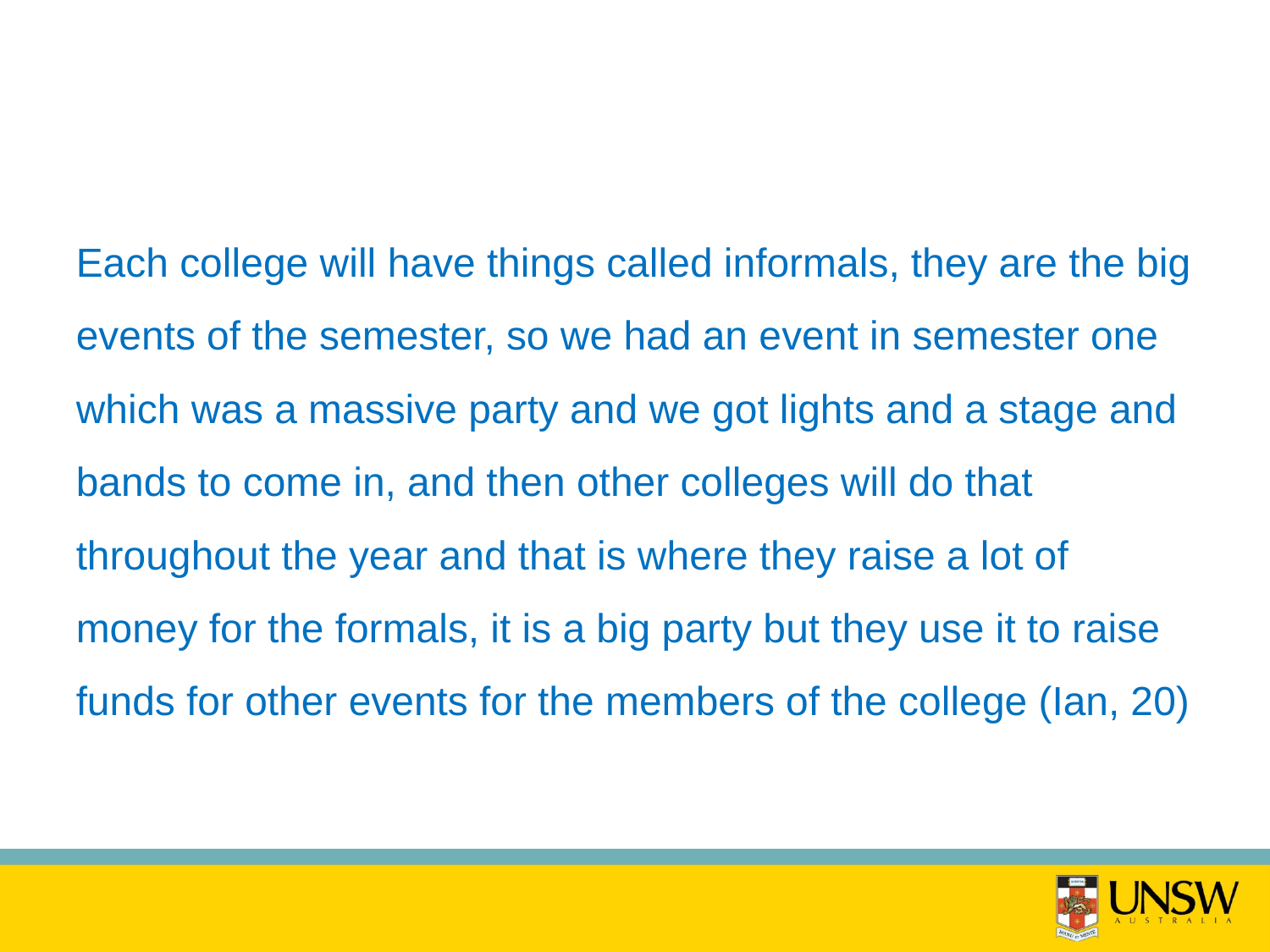

Each college will have things called informals, they are the big events of the semester, so we had an event in semester one which was a massive party and we got lights and a stage and bands to come in, and then other colleges will do that throughout the year and that is where they raise a lot of money for the formals, it is a big party but they use it to raise funds for other events for the members of the college (Ian, 20)